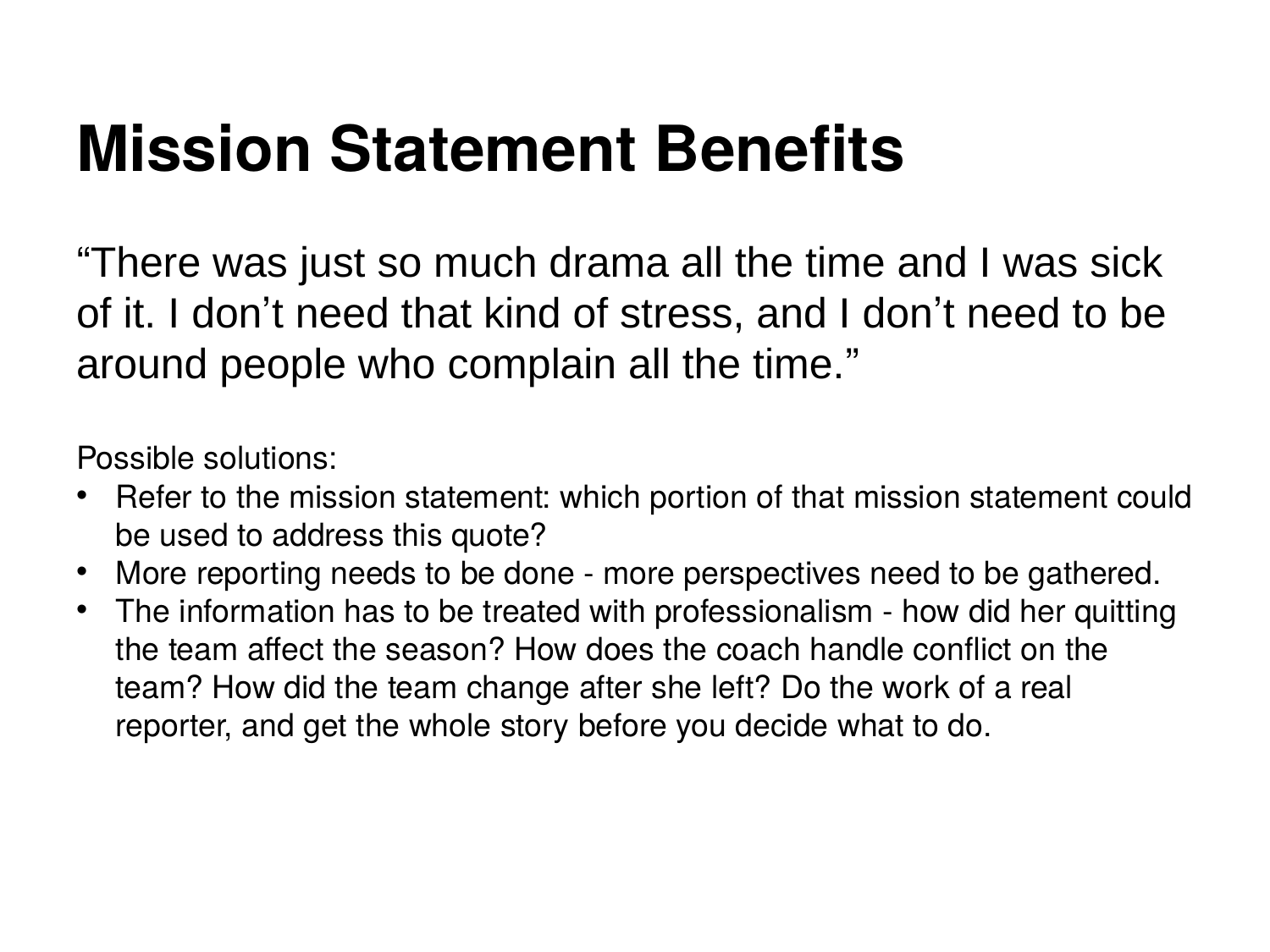

# Mission Statement Benefits
“There was just so much drama all the time and I was sick of it. I don’t need that kind of stress, and I don’t need to be around people who complain all the time.”

Possible solutions:
Refer to the mission statement: which portion of that mission statement could be used to address this quote?
More reporting needs to be done - more perspectives need to be gathered.
The information has to be treated with professionalism - how did her quitting the team affect the season? How does the coach handle conflict on the team? How did the team change after she left? Do the work of a real reporter, and get the whole story before you decide what to do.